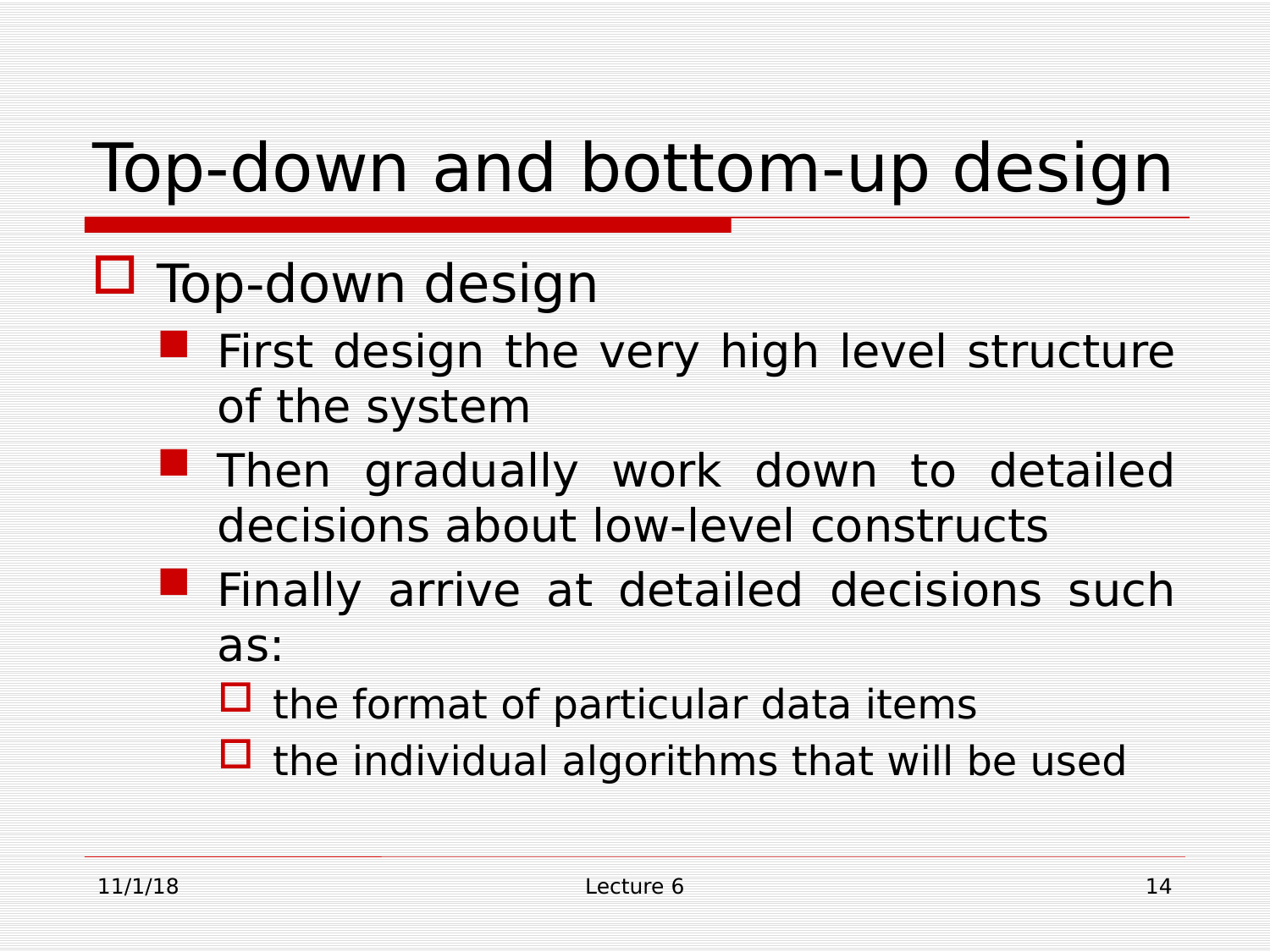

# Top-down and bottom-up design
Top-down design
First design the very high level structure of the system
Then gradually work down to detailed decisions about low-level constructs
Finally arrive at detailed decisions such as:
the format of particular data items
the individual algorithms that will be used
11/1/18
Lecture 6
14